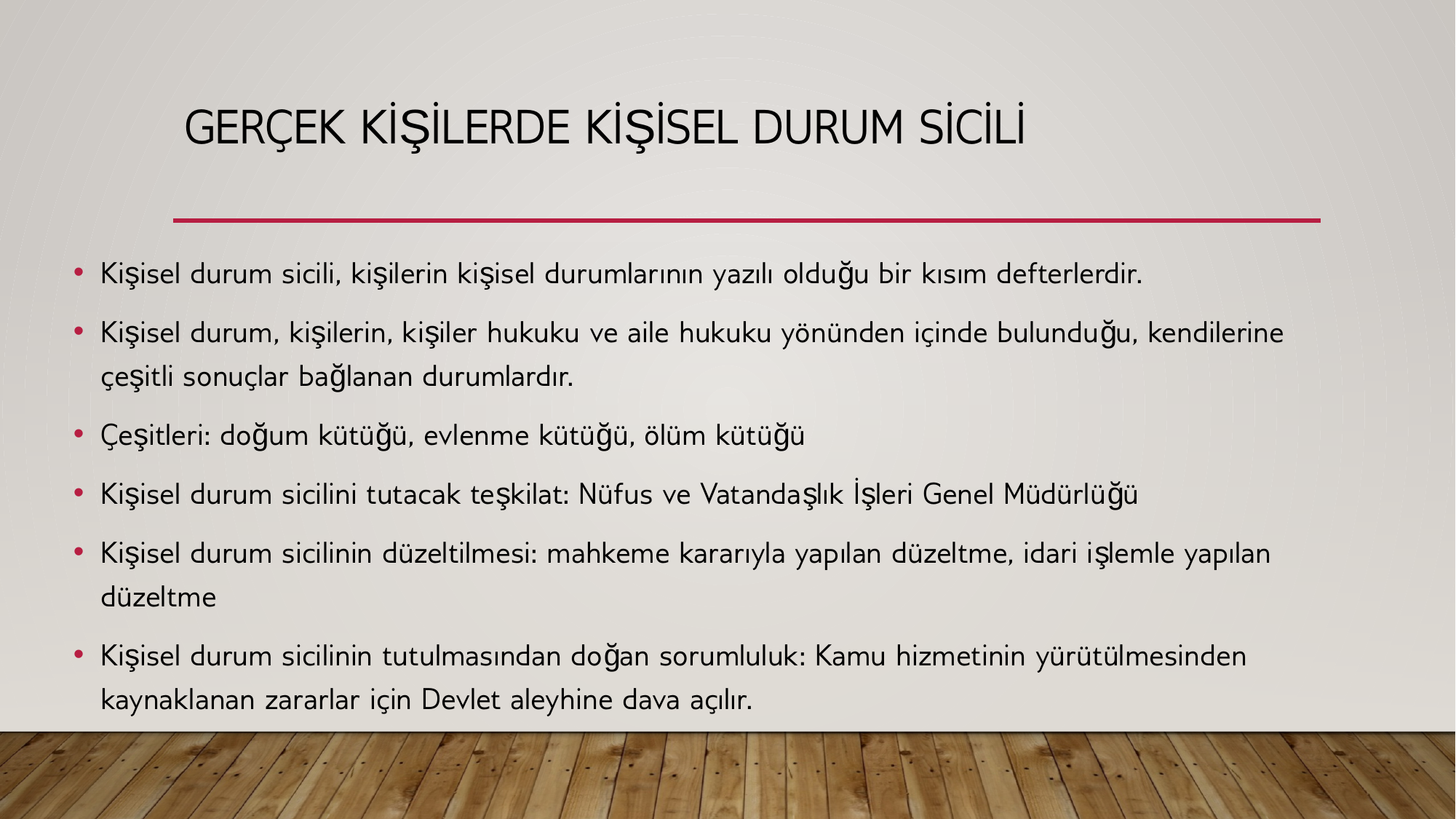

# GERÇEK KİŞİLERDE KİŞİSEL DURUM SİCİLİ
Kişisel durum sicili, kişilerin kişisel durumlarının yazılı olduğu bir kısım defterlerdir.
Kişisel durum, kişilerin, kişiler hukuku ve aile hukuku yönünden içinde bulunduğu, kendilerine çeşitli sonuçlar bağlanan durumlardır.
Çeşitleri: doğum kütüğü, evlenme kütüğü, ölüm kütüğü
Kişisel durum sicilini tutacak teşkilat: Nüfus ve Vatandaşlık İşleri Genel Müdürlüğü
Kişisel durum sicilinin düzeltilmesi: mahkeme kararıyla yapılan düzeltme, idari işlemle yapılan düzeltme
Kişisel durum sicilinin tutulmasından doğan sorumluluk: Kamu hizmetinin yürütülmesinden kaynaklanan zararlar için Devlet aleyhine dava açılır.